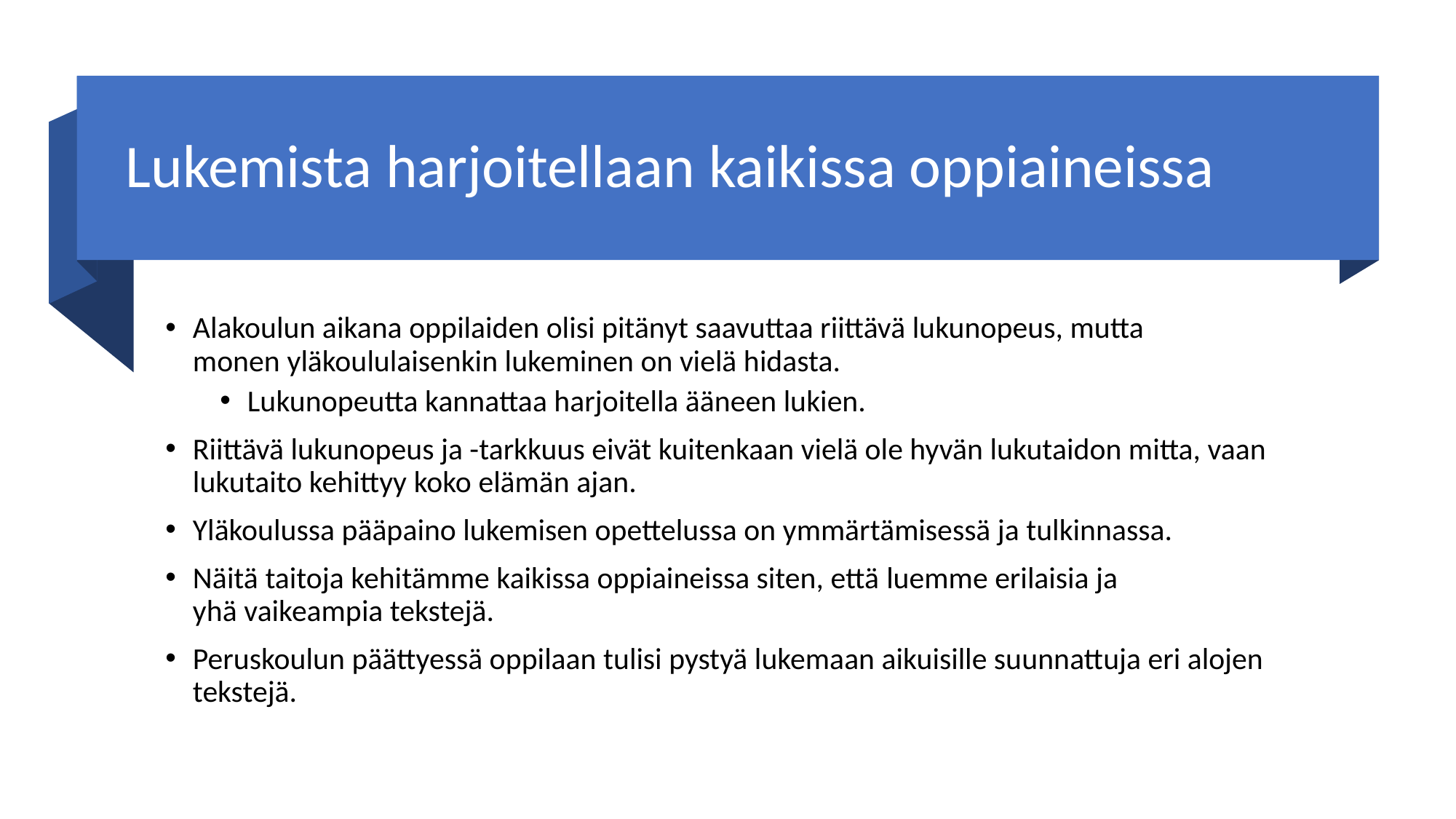

# Lukemista harjoitellaan kaikissa oppiaineissa

Alakoulun aikana oppilaiden olisi pitänyt saavuttaa riittävä lukunopeus, mutta monen yläkoululaisenkin lukeminen on vielä hidasta.
Lukunopeutta kannattaa harjoitella ääneen lukien.
Riittävä lukunopeus ja -tarkkuus eivät kuitenkaan vielä ole hyvän lukutaidon mitta, vaan lukutaito kehittyy koko elämän ajan.
Yläkoulussa pääpaino lukemisen opettelussa on ymmärtämisessä ja tulkinnassa.
Näitä taitoja kehitämme kaikissa oppiaineissa siten, että luemme erilaisia ja yhä vaikeampia tekstejä.
Peruskoulun päättyessä oppilaan tulisi pystyä lukemaan aikuisille suunnattuja eri alojen tekstejä.
Lukeva Salo